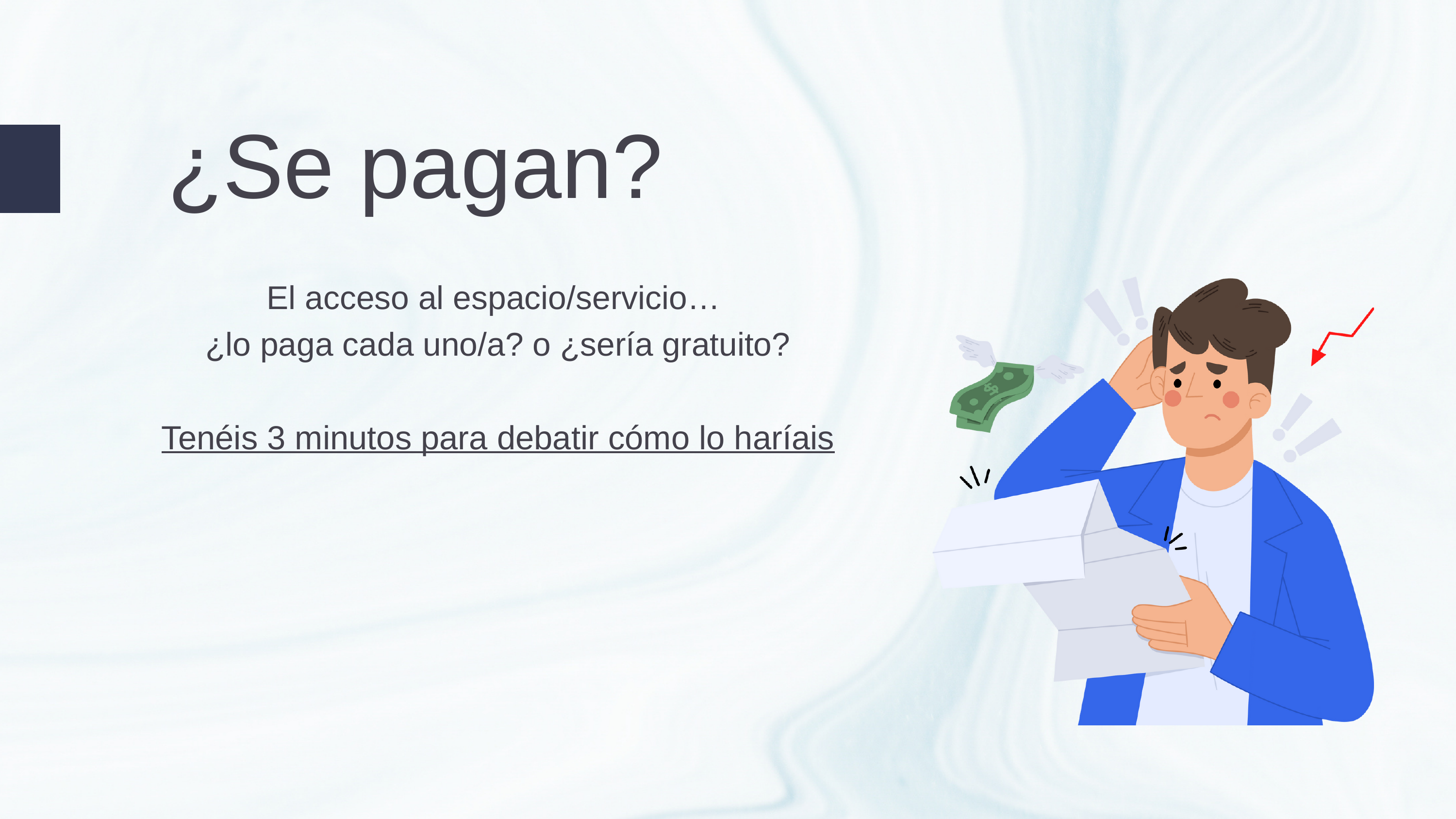

¿Se pagan?
El acceso al espacio/servicio…
¿lo paga cada uno/a? o ¿sería gratuito?

Tenéis 3 minutos para debatir cómo lo haríais